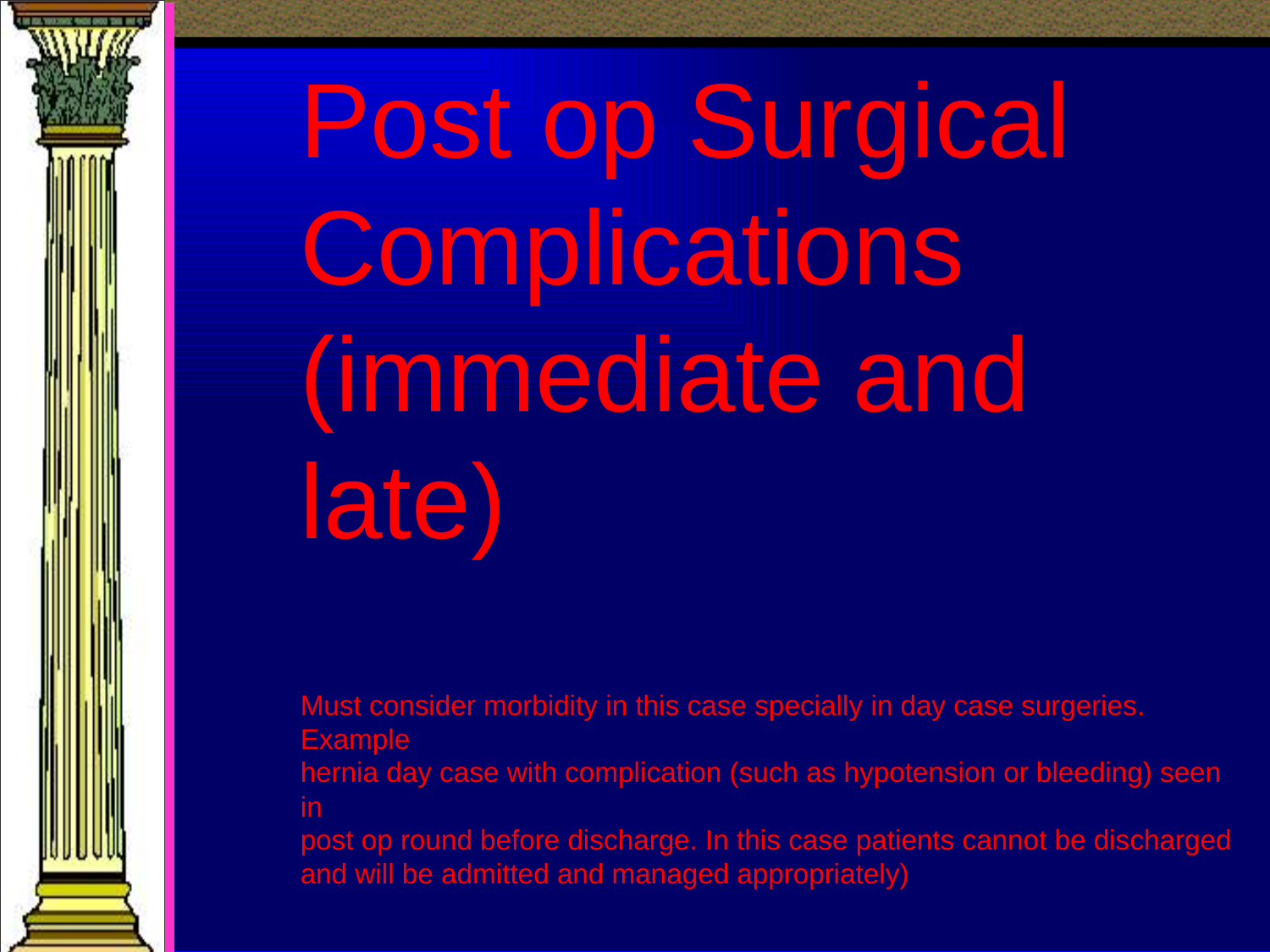

# Post op Surgical Complications (immediate and late) Must consider morbidity in this case specially in day case surgeries. Example hernia day case with complication (such as hypotension or bleeding) seen in post op round before discharge. In this case patients cannot be discharged and will be admitted and managed appropriately)